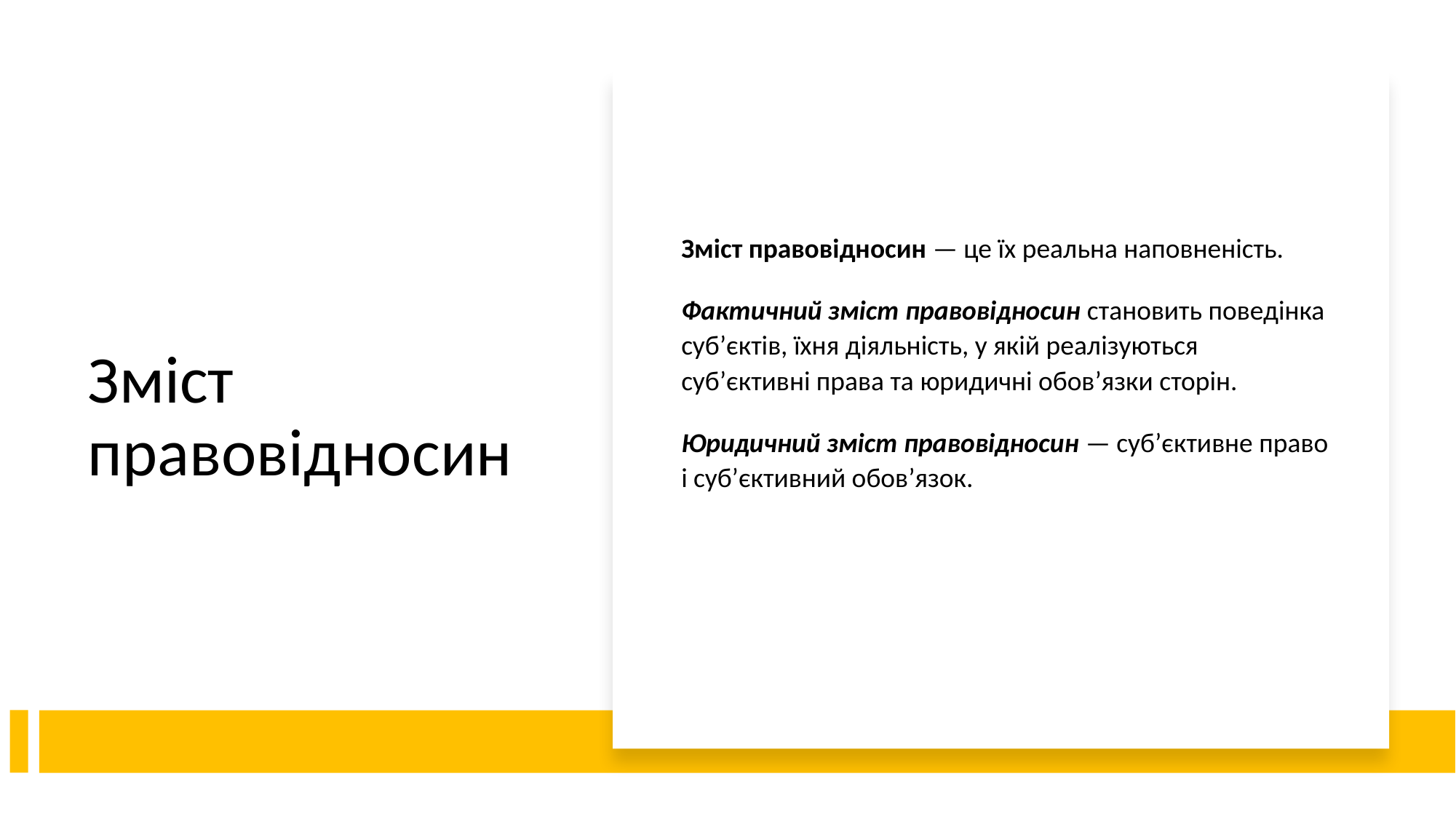

Зміст правовідносин — це їх реальна наповненість.
Фактичний зміст правовідносин становить поведінка суб’єктів, їхня діяльність, у якій реалізуються суб’єктивні права та юридичні обов’язки сторін.
Юридичний зміст правовідносин — суб’єктивне право і суб’єктивний обов’язок.

# Зміст  правовідносин